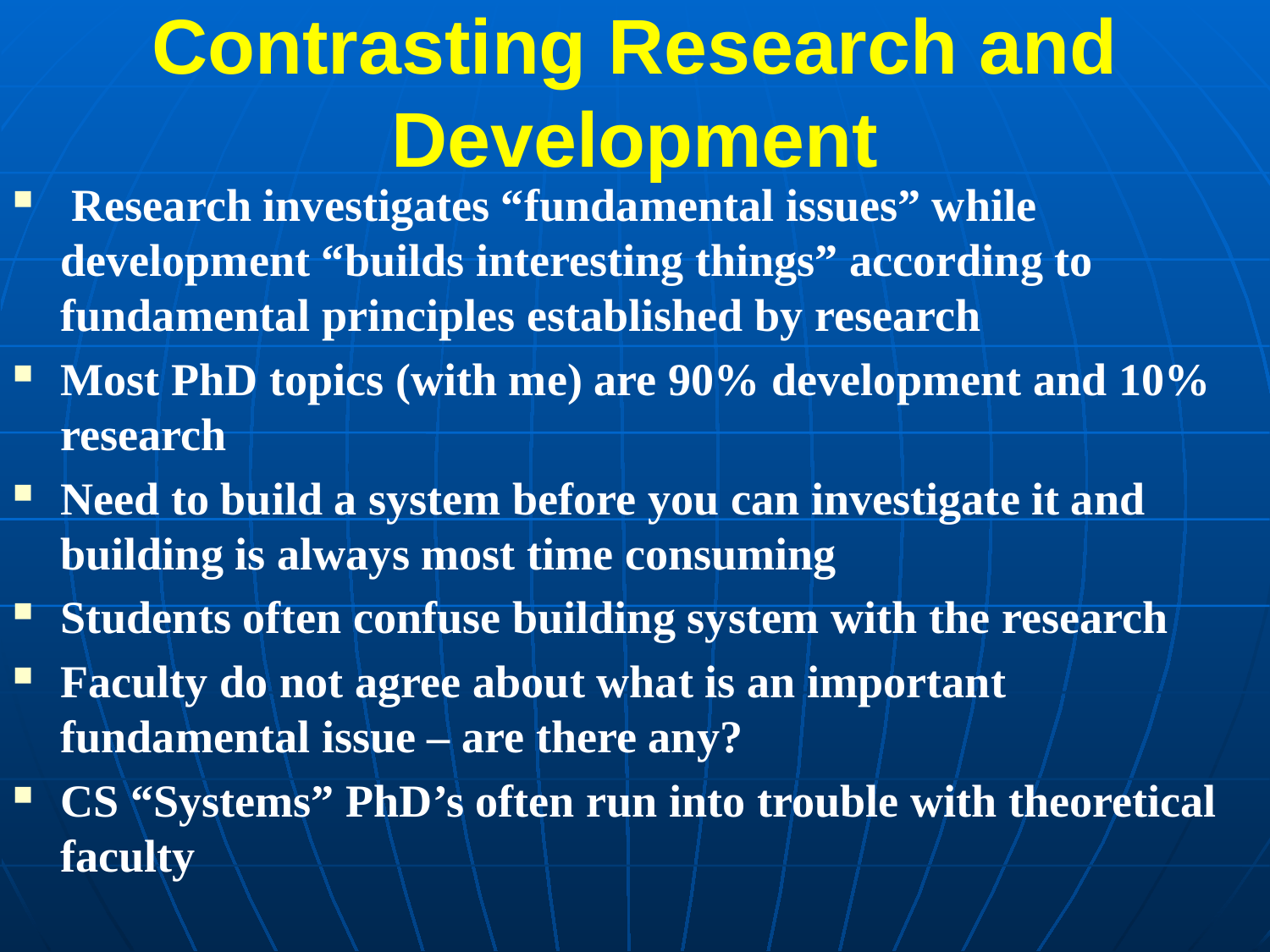

# Contrasting Research and Development
 Research investigates “fundamental issues” while development “builds interesting things” according to fundamental principles established by research
Most PhD topics (with me) are 90% development and 10% research
Need to build a system before you can investigate it and building is always most time consuming
Students often confuse building system with the research
Faculty do not agree about what is an important fundamental issue – are there any?
CS “Systems” PhD’s often run into trouble with theoretical faculty